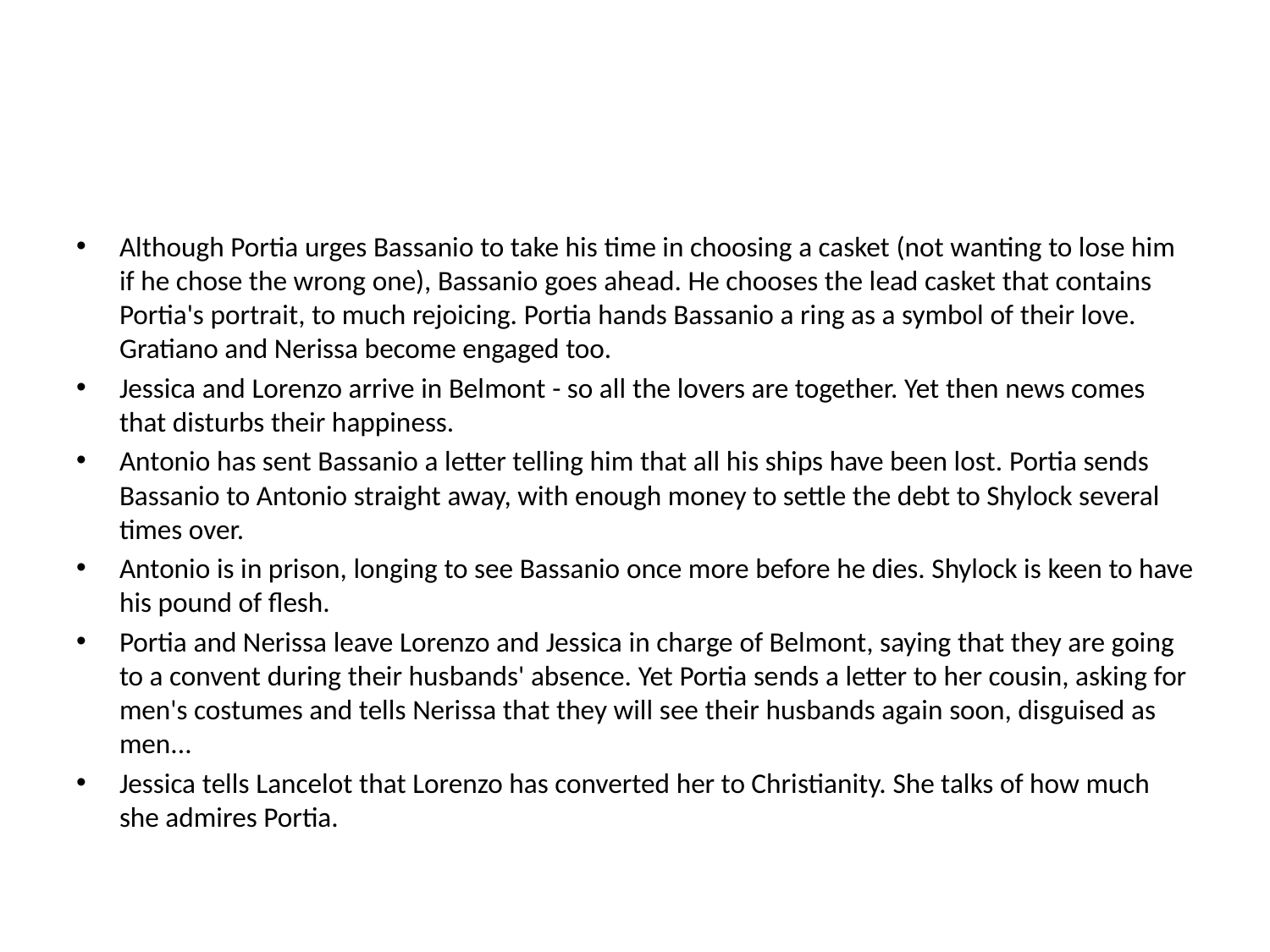

#
Although Portia urges Bassanio to take his time in choosing a casket (not wanting to lose him if he chose the wrong one), Bassanio goes ahead. He chooses the lead casket that contains Portia's portrait, to much rejoicing. Portia hands Bassanio a ring as a symbol of their love. Gratiano and Nerissa become engaged too.
Jessica and Lorenzo arrive in Belmont - so all the lovers are together. Yet then news comes that disturbs their happiness.
Antonio has sent Bassanio a letter telling him that all his ships have been lost. Portia sends Bassanio to Antonio straight away, with enough money to settle the debt to Shylock several times over.
Antonio is in prison, longing to see Bassanio once more before he dies. Shylock is keen to have his pound of flesh.
Portia and Nerissa leave Lorenzo and Jessica in charge of Belmont, saying that they are going to a convent during their husbands' absence. Yet Portia sends a letter to her cousin, asking for men's costumes and tells Nerissa that they will see their husbands again soon, disguised as men...
Jessica tells Lancelot that Lorenzo has converted her to Christianity. She talks of how much she admires Portia.